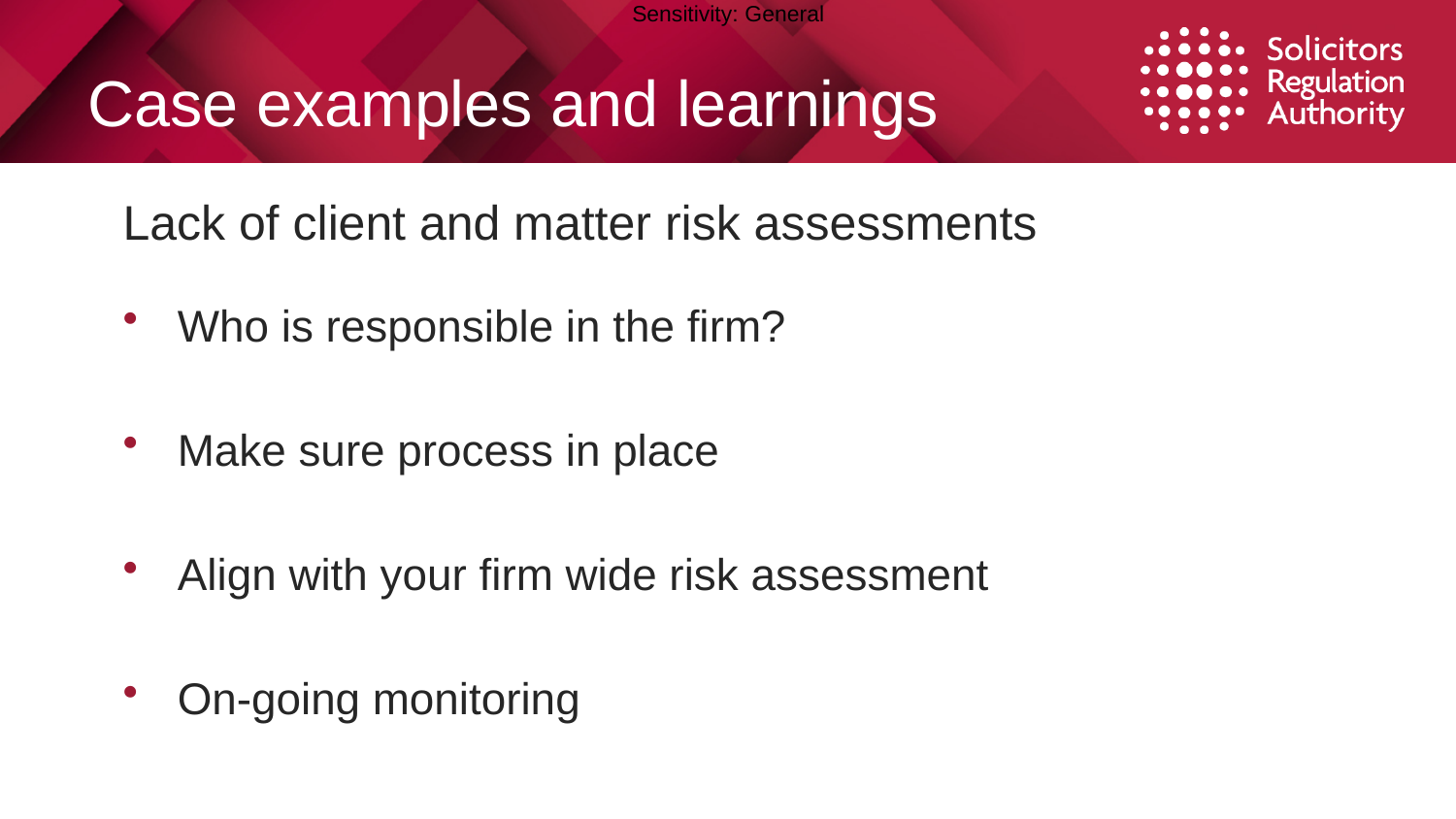

# Case examples and learnings
Lack of client and matter risk assessments
Who is responsible in the firm?

Make sure process in place

Align with your firm wide risk assessment

On-going monitoring